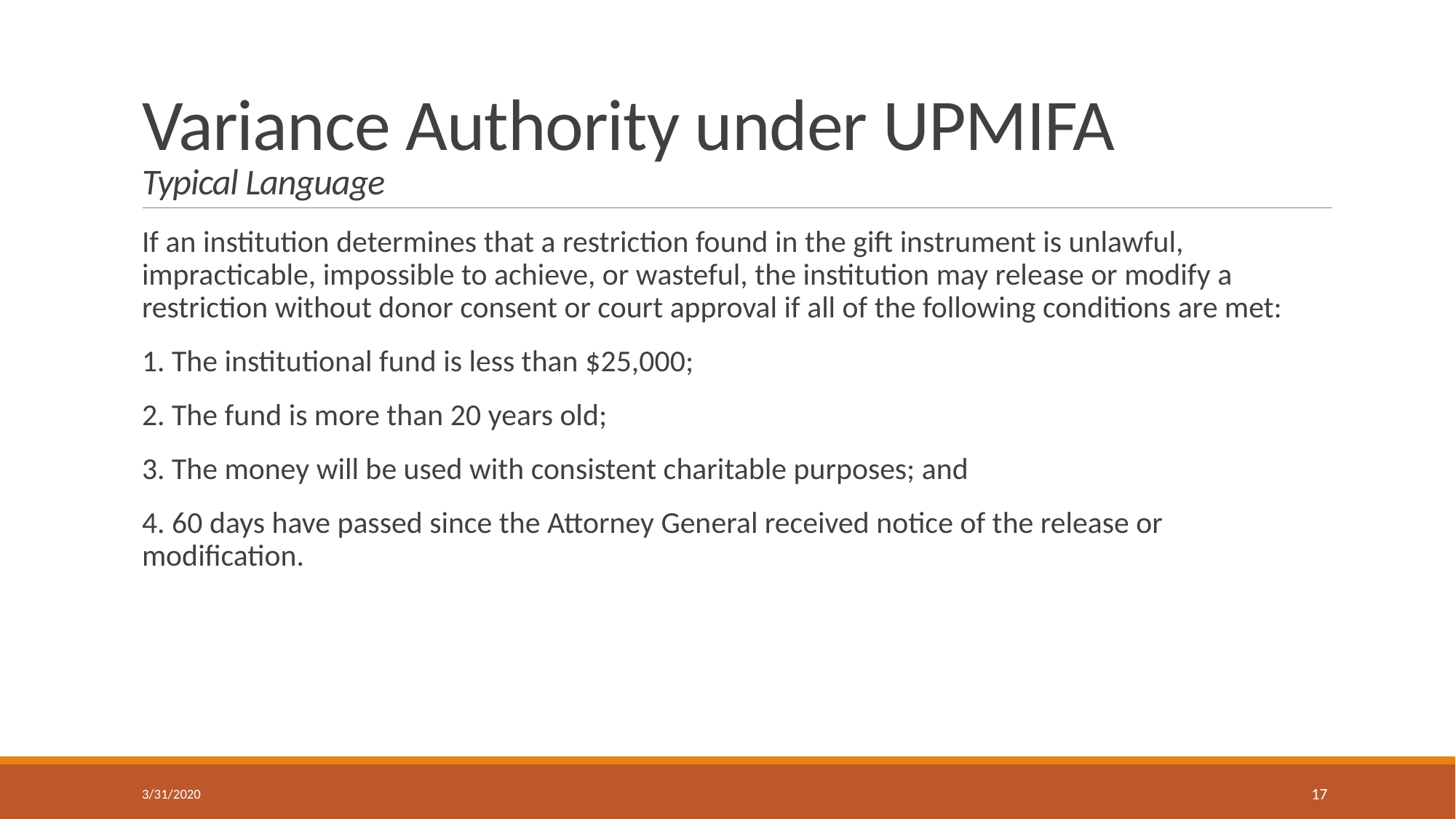

# Variance Authority under UPMIFA Typical Language
If an institution determines that a restriction found in the gift instrument is unlawful, impracticable, impossible to achieve, or wasteful, the institution may release or modify a restriction without donor consent or court approval if all of the following conditions are met:
1. The institutional fund is less than $25,000;
2. The fund is more than 20 years old;
3. The money will be used with consistent charitable purposes; and
4. 60 days have passed since the Attorney General received notice of the release or modification.
3/31/2020
17